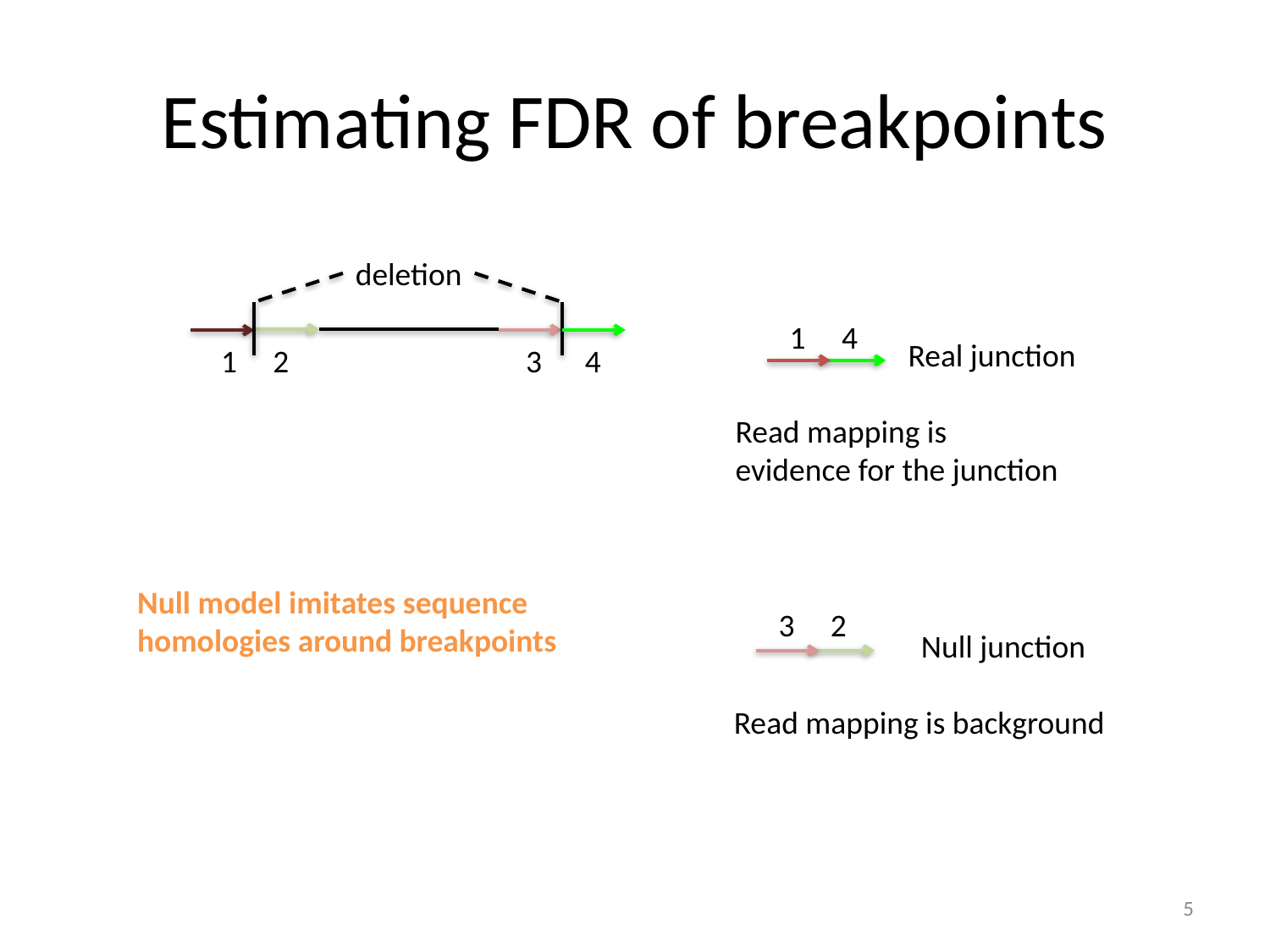

# Estimating FDR of breakpoints
deletion
1     4
                        Real junction

Read mapping is
evidence for the junction
1     2                                 3      4
Null model imitates sequence
homologies around breakpoints
3     2
                          Null junction

Read mapping is background
5